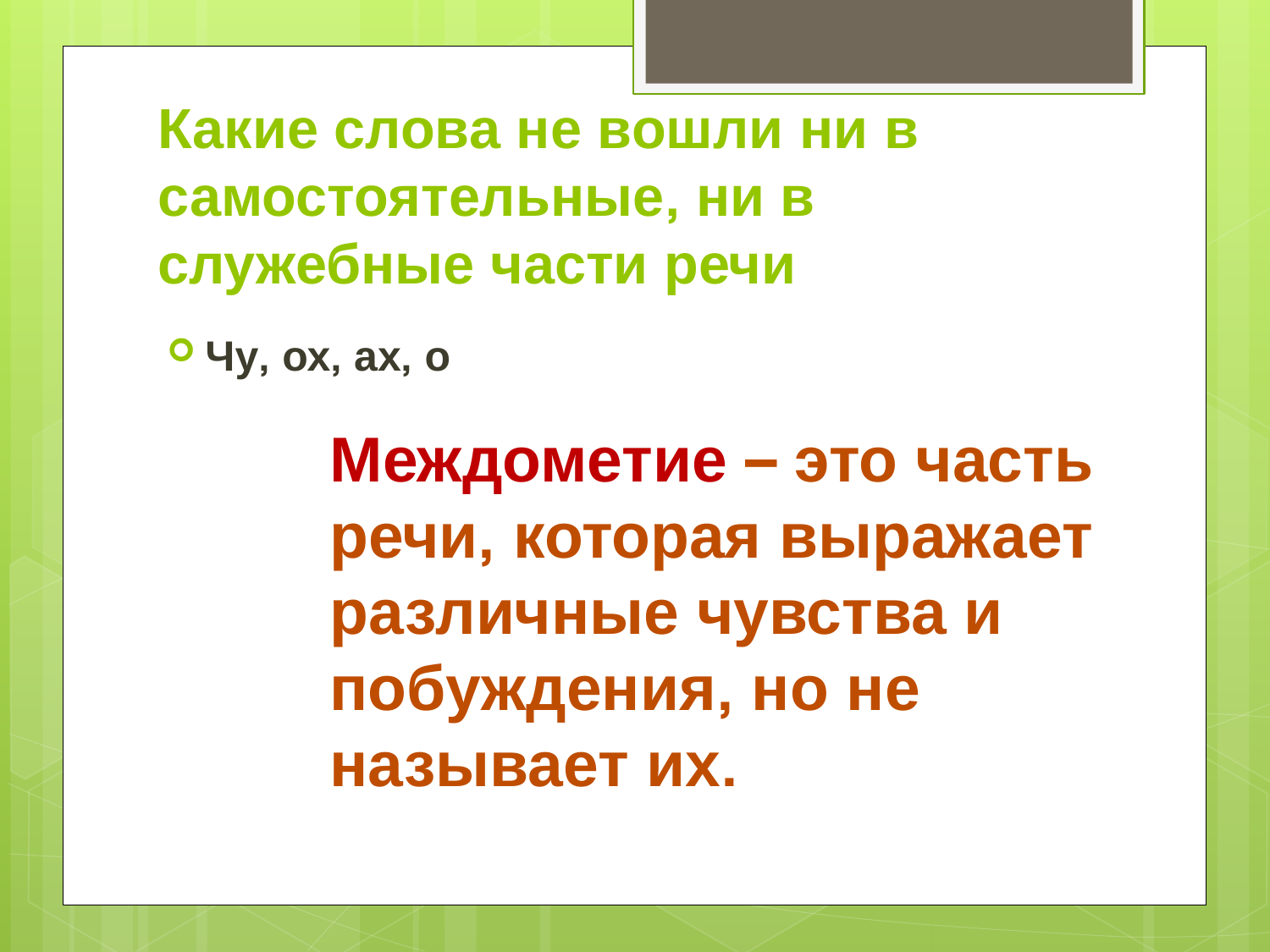

# Какие слова не вошли ни в самостоятельные, ни в служебные части речи
Чу, ох, ах, о

Междометие – это часть речи, которая выражает различные чувства и побуждения, но не называет их.